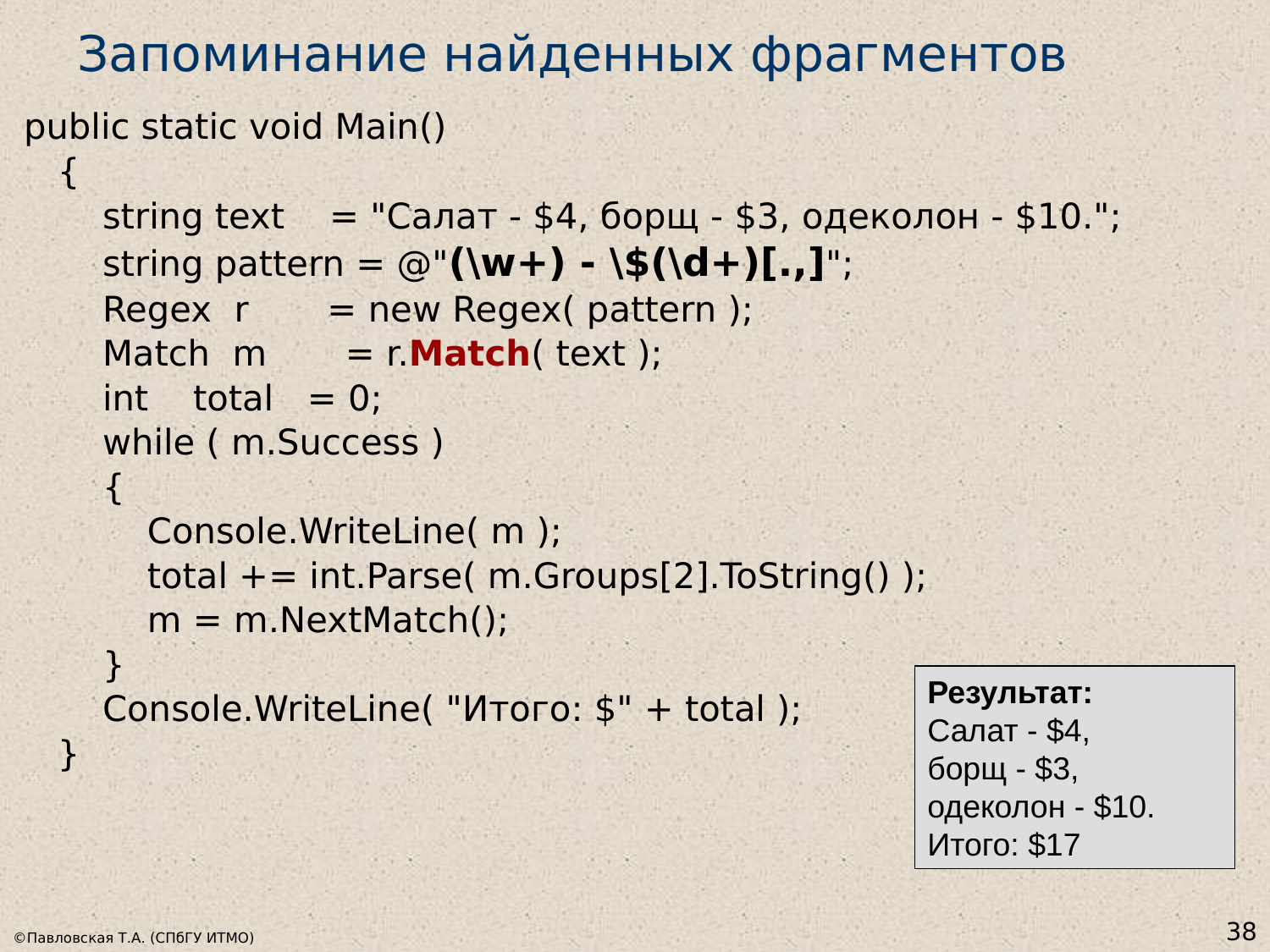

# Запоминание найденных фрагментов
 public static void Main()
    {
        string text    = "Салат - $4, борщ - $3, одеколон - $10.";
        string pattern = @"(\w+) - \$(\d+)[.,]";
        Regex  r       = new Regex( pattern );
        Match  m       = r.Match( text );
        int    total   = 0;
        while ( m.Success )
        {
            Console.WriteLine( m );
            total += int.Parse( m.Groups[2].ToString() );
            m = m.NextMatch();
        }
        Console.WriteLine( "Итого: $" + total );
    }
Результат:
Салат - $4,
борщ - $3,
одеколон - $10.
Итого: $17
38
©Павловская Т.А. (СПбГУ ИТМО)